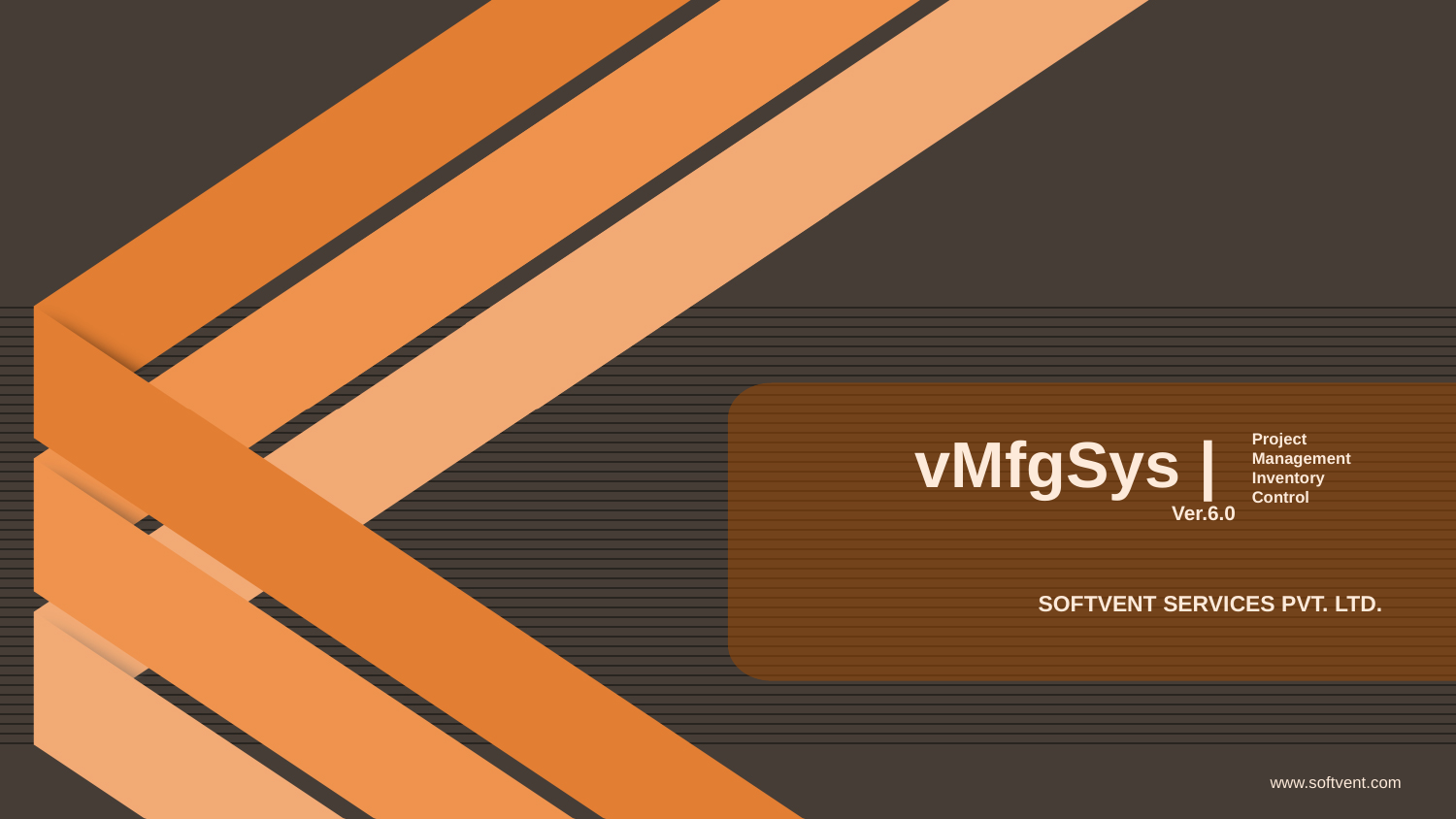

vMfgSys |
Ver.6.0
Project Management
Inventory
Control

SOFTVENT SERVICES PVT. LTD.
www.softvent.com